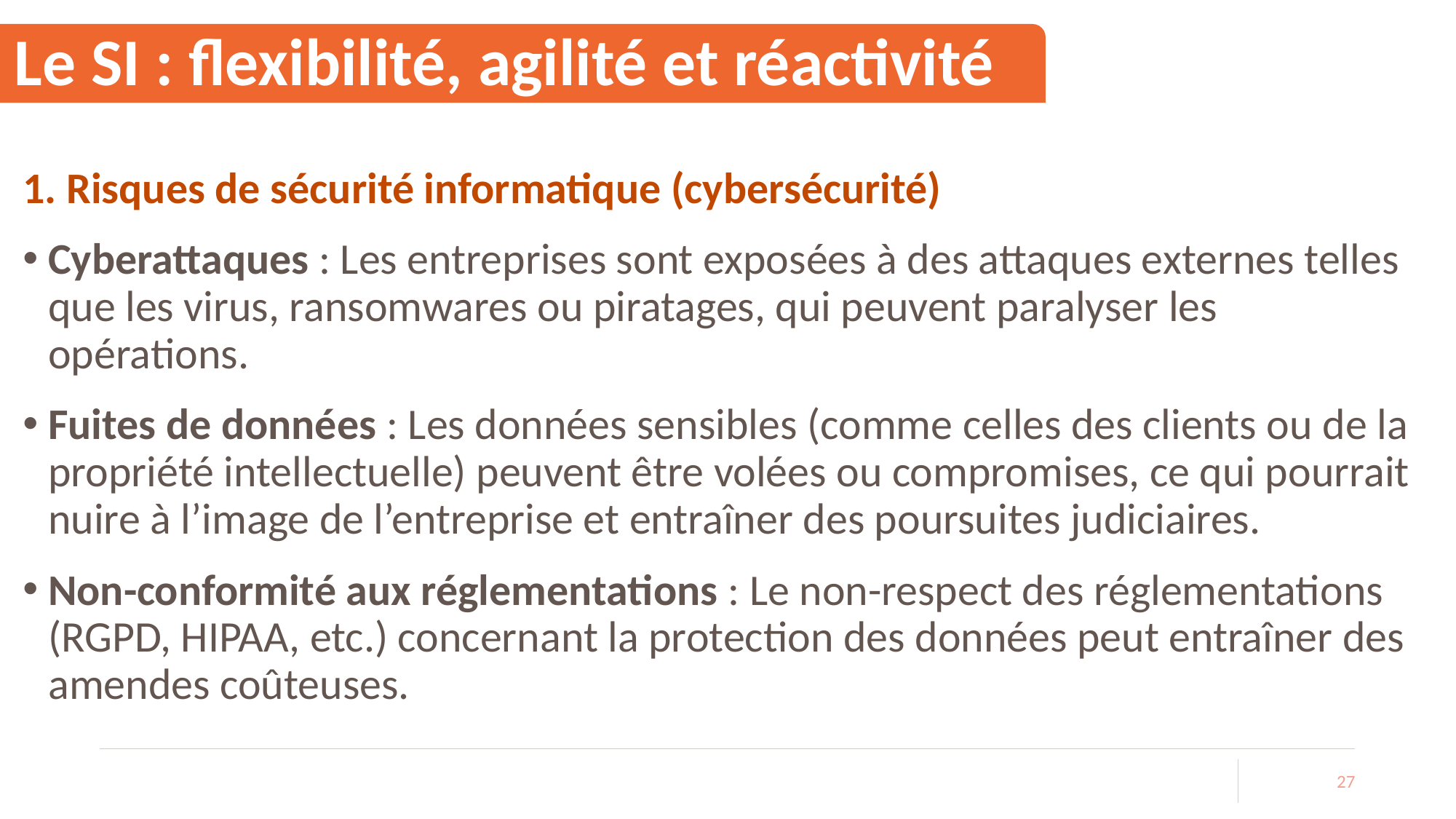

# Le SI : flexibilité, agilité et réactivité

1. Risques de sécurité informatique (cybersécurité)
Cyberattaques : Les entreprises sont exposées à des attaques externes telles que les virus, ransomwares ou piratages, qui peuvent paralyser les opérations.
Fuites de données : Les données sensibles (comme celles des clients ou de la propriété intellectuelle) peuvent être volées ou compromises, ce qui pourrait nuire à l’image de l’entreprise et entraîner des poursuites judiciaires.
Non-conformité aux réglementations : Le non-respect des réglementations (RGPD, HIPAA, etc.) concernant la protection des données peut entraîner des amendes coûteuses.
27